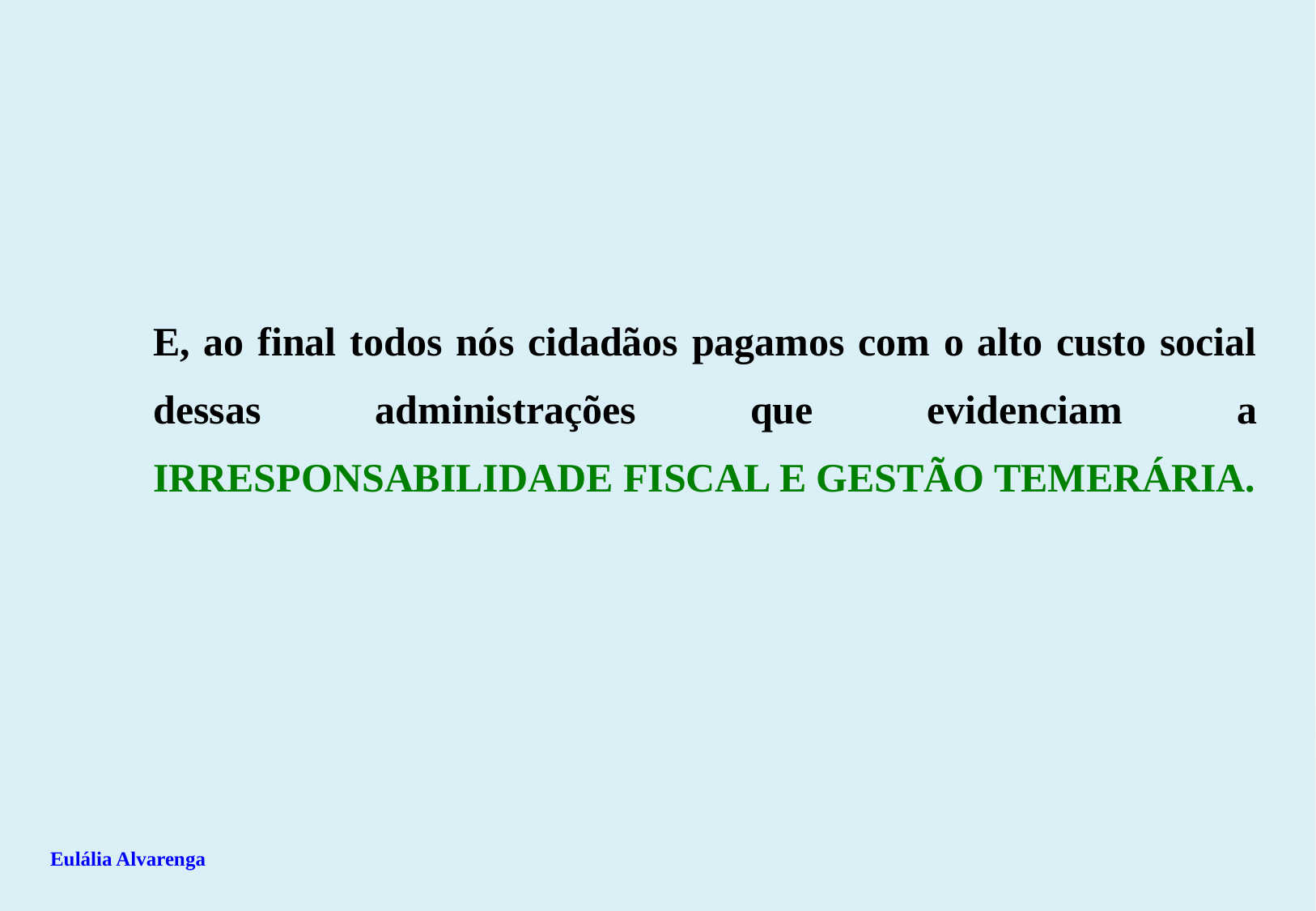

E, ao final todos nós cidadãos pagamos com o alto custo social dessas administrações que evidenciam a IRRESPONSABILIDADE FISCAL E GESTÃO TEMERÁRIA.
Eulália Alvarenga